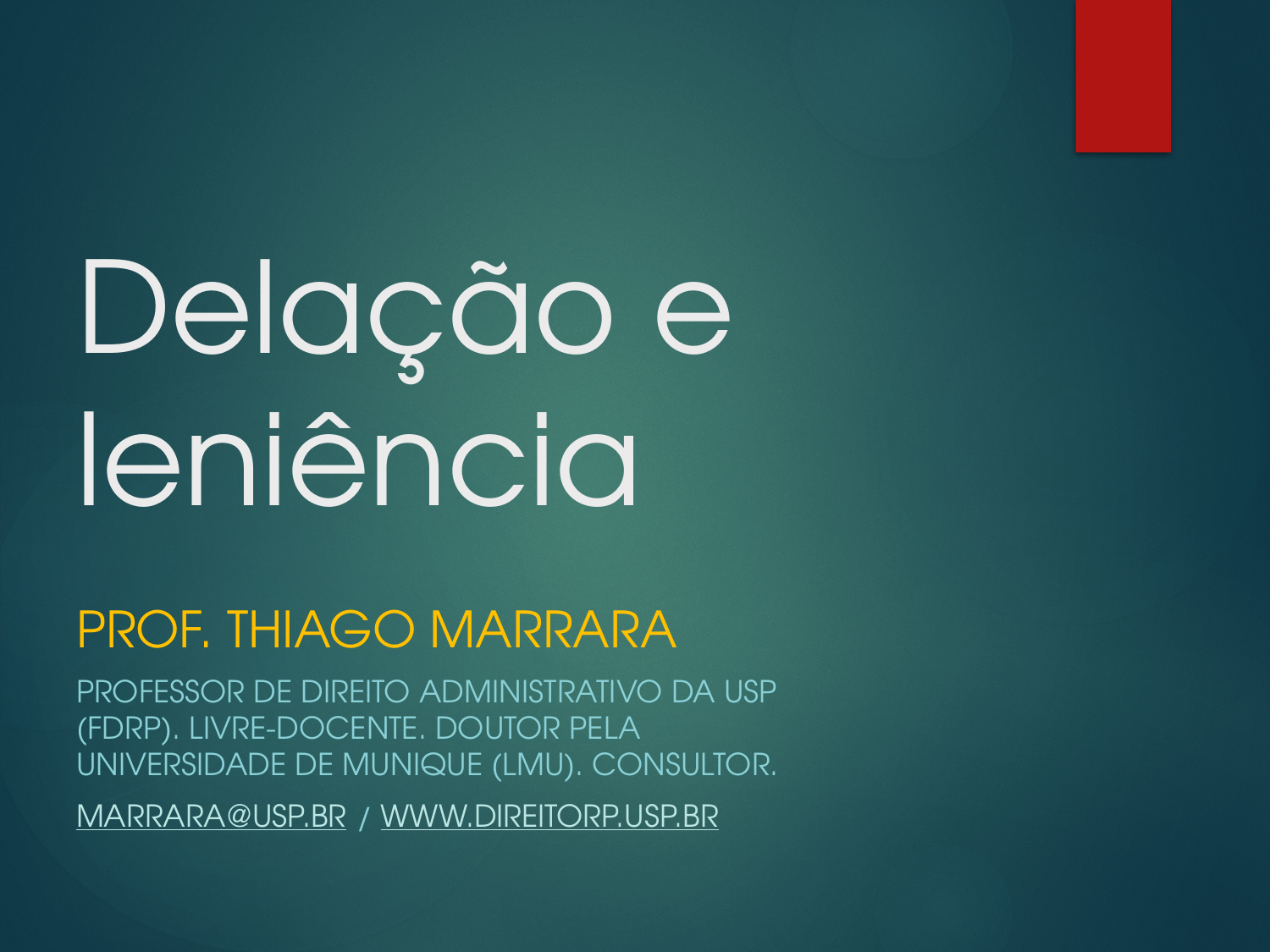

# Delação e leniência

PROF. Thiago Marrara
Professor de direito administrativo da USP (FDRP). Livre-docente. Doutor pela Universidade de Munique (LMU). consultor.
marrara@usp.br / www.direitorp.usp.br